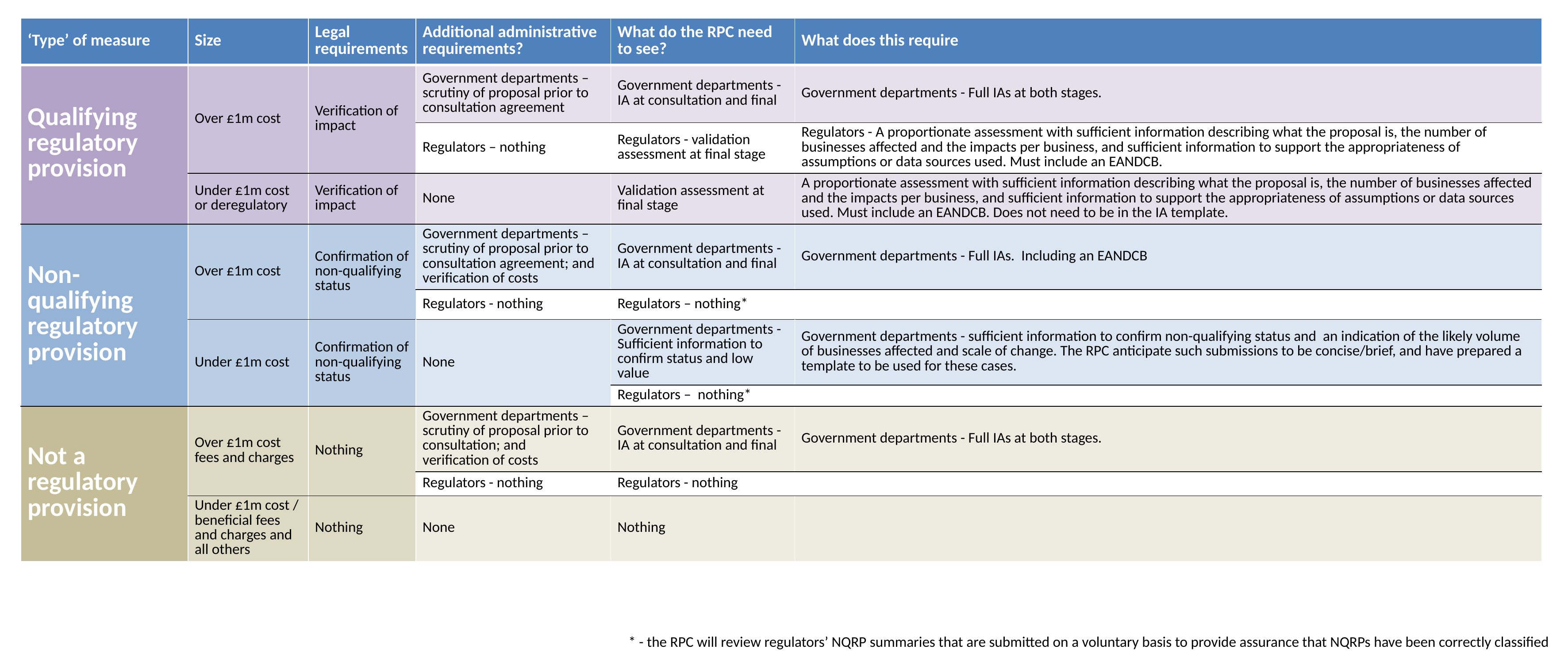

| ‘Type’ of measure | Size | Legal requirements | Additional administrative requirements? | What do the RPC need to see? | What does this require |
| --- | --- | --- | --- | --- | --- |
| Qualifying regulatory provision | Over £1m cost | Verification of impact | Government departments – scrutiny of proposal prior to consultation agreement | Government departments - IA at consultation and final | Government departments - Full IAs at both stages. |
|  |  |  | Regulators – nothing | Regulators - validation assessment at final stage | Regulators - A proportionate assessment with sufficient information describing what the proposal is, the number of businesses affected and the impacts per business, and sufficient information to support the appropriateness of assumptions or data sources used. Must include an EANDCB. |
|  | Under £1m cost or deregulatory | Verification of impact | None | Validation assessment at final stage | A proportionate assessment with sufficient information describing what the proposal is, the number of businesses affected and the impacts per business, and sufficient information to support the appropriateness of assumptions or data sources used. Must include an EANDCB. Does not need to be in the IA template. |
| Non-qualifying regulatory provision | Over £1m cost | Confirmation of non-qualifying status | Government departments – scrutiny of proposal prior to consultation agreement; and verification of costs | Government departments - IA at consultation and final | Government departments - Full IAs. Including an EANDCB |
|  |  |  | Regulators - nothing | Regulators – nothing\* |  |
|  | Under £1m cost | Confirmation of non-qualifying status | None | Government departments - Sufficient information to confirm status and low value | Government departments - sufficient information to confirm non-qualifying status and an indication of the likely volume of businesses affected and scale of change. The RPC anticipate such submissions to be concise/brief, and have prepared a template to be used for these cases. |
|  |  |  |  | Regulators – nothing\* |  |
| Not a regulatory provision | Over £1m cost fees and charges | Nothing | Government departments – scrutiny of proposal prior to consultation; and verification of costs | Government departments - IA at consultation and final | Government departments - Full IAs at both stages. |
|  |  |  | Regulators - nothing | Regulators - nothing |  |
|  | Under £1m cost / beneficial fees and charges and all others | Nothing | None | Nothing |  |
* - the RPC will review regulators’ NQRP summaries that are submitted on a voluntary basis to provide assurance that NQRPs have been correctly classified